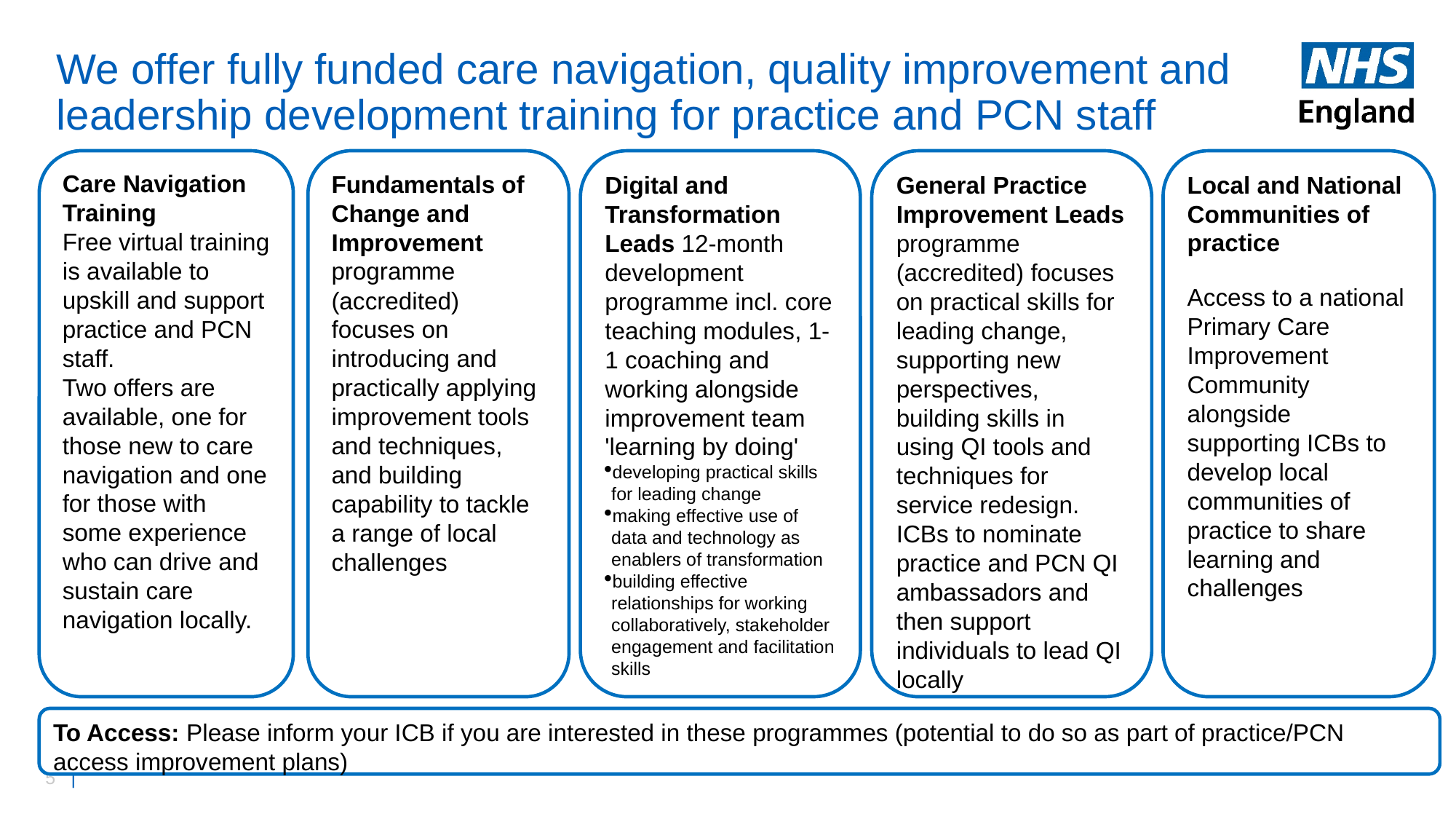

# We offer fully funded care navigation, quality improvement and leadership development training for practice and PCN staff
Fundamentals of Change and Improvement programme (accredited) focuses on introducing and practically applying improvement tools and techniques, and building capability to tackle a range of local challenges
Digital and Transformation Leads 12-month development programme incl. core teaching modules, 1-1 coaching and working alongside improvement team 'learning by doing'
developing practical skills for leading change
making effective use of data and technology as enablers of transformation
building effective relationships for working collaboratively, stakeholder engagement and facilitation skills

Care Navigation Training
Free virtual training is available to upskill and support practice and PCN staff.
Two offers are available, one for those new to care navigation and one for those with some experience who can drive and sustain care navigation locally.
General Practice Improvement Leads programme (accredited) focuses on practical skills for leading change, supporting new perspectives, building skills in using QI tools and techniques for service redesign.
ICBs to nominate practice and PCN QI ambassadors and then support individuals to lead QI locally
Local and National Communities of practice

Access to a national Primary Care Improvement Community alongside supporting ICBs to develop local communities of practice to share learning and challenges

To Access: Please inform your ICB if you are interested in these programmes (potential to do so as part of practice/PCN access improvement plans)